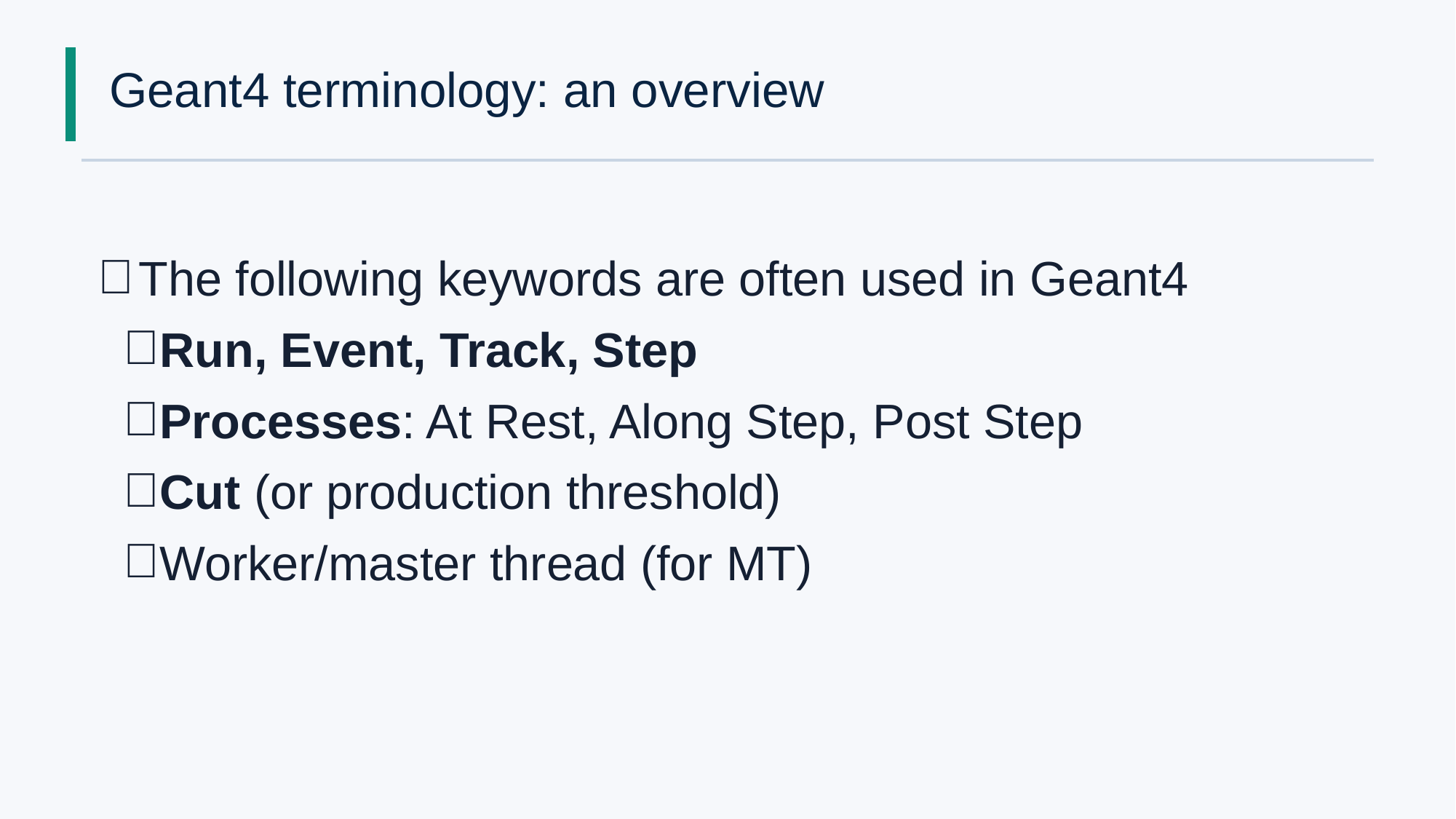

# Geant4 terminology: an overview
The following keywords are often used in Geant4
Run, Event, Track, Step
Processes: At Rest, Along Step, Post Step
Cut (or production threshold)
Worker/master thread (for MT)